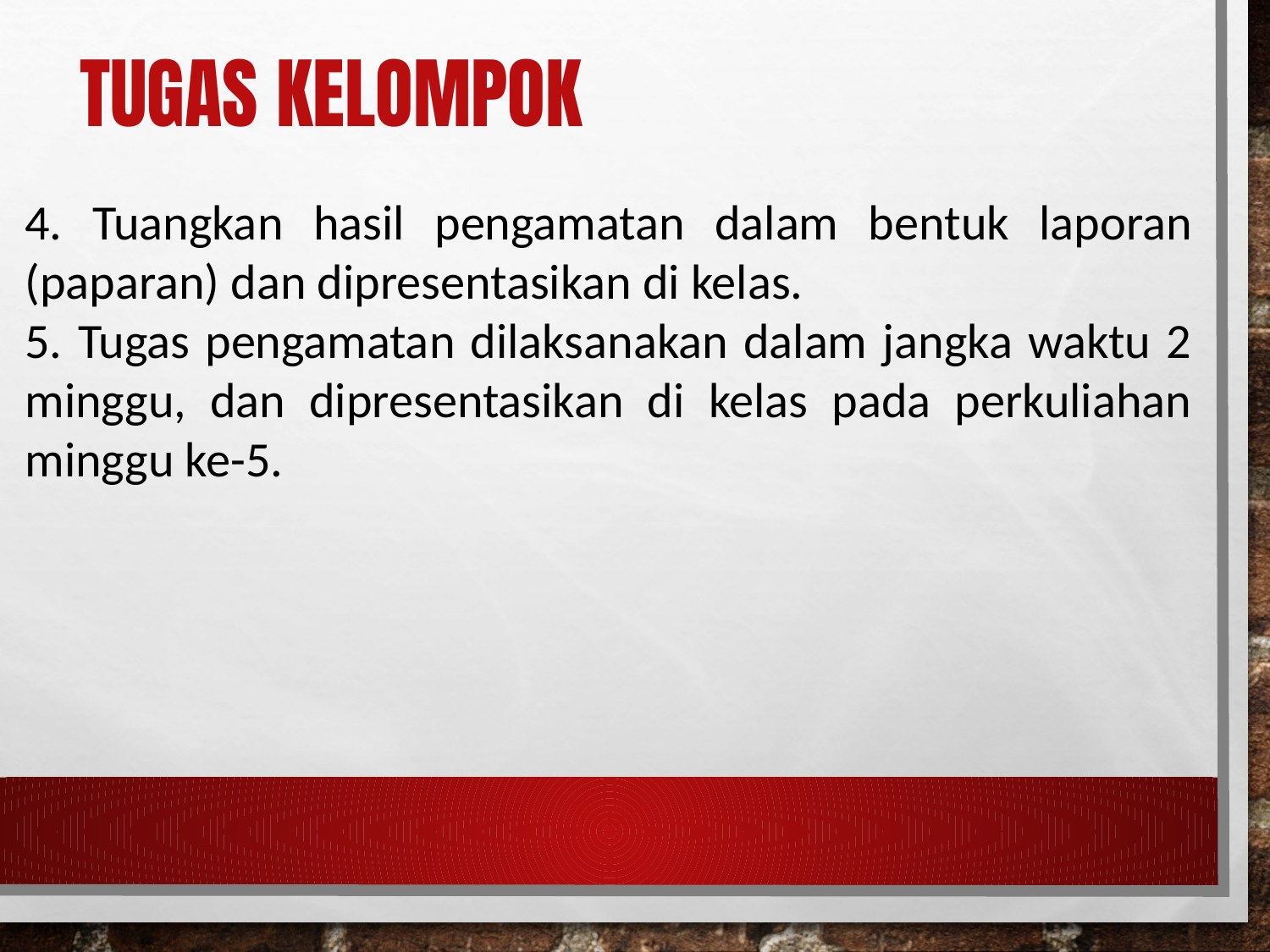

# Tugas kelompok
4. Tuangkan hasil pengamatan dalam bentuk laporan (paparan) dan dipresentasikan di kelas.
5. Tugas pengamatan dilaksanakan dalam jangka waktu 2 minggu, dan dipresentasikan di kelas pada perkuliahan minggu ke-5.